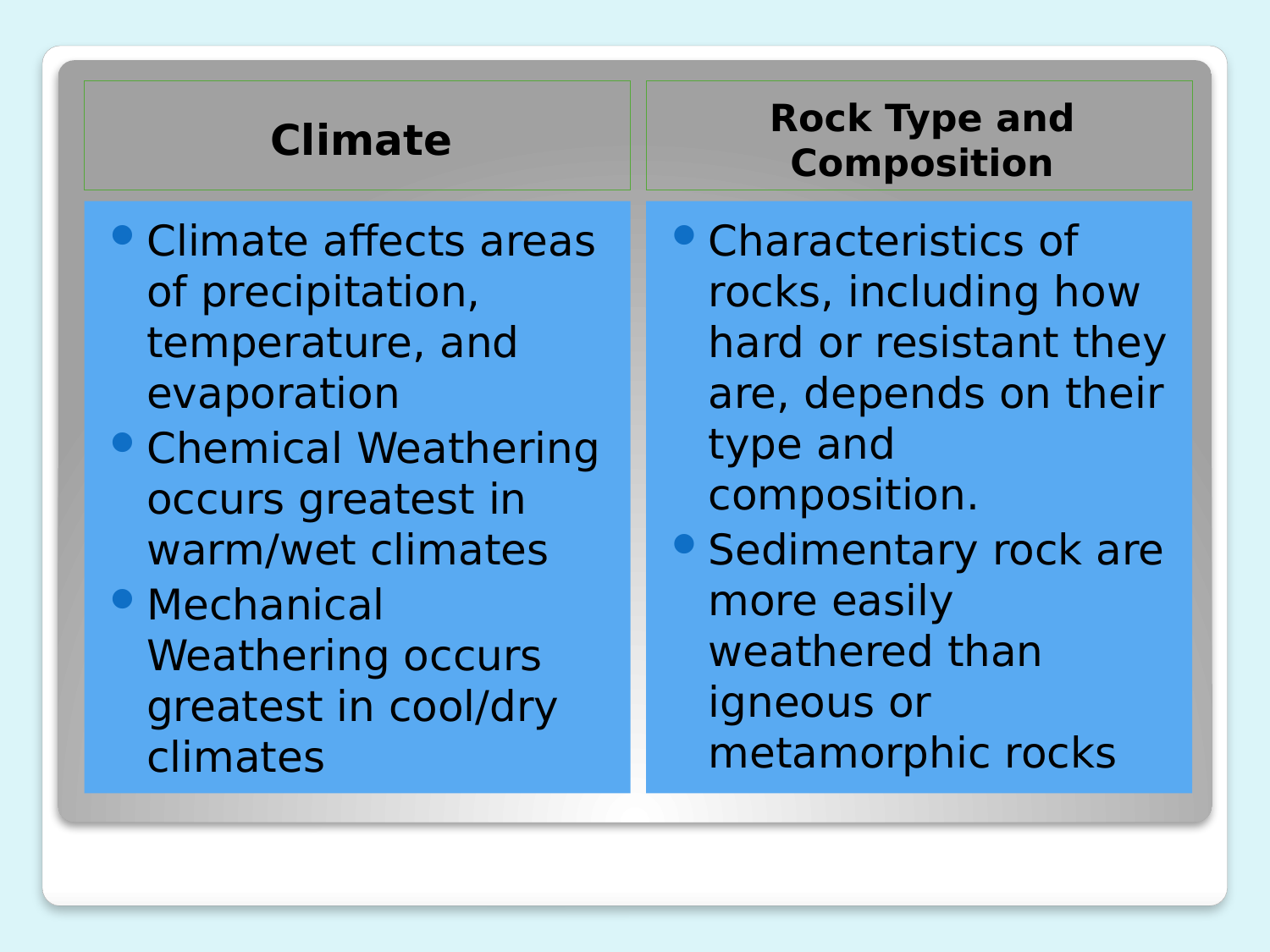

Climate
Rock Type and Composition
Climate affects areas of precipitation, temperature, and evaporation
Chemical Weathering occurs greatest in warm/wet climates
Mechanical Weathering occurs greatest in cool/dry climates
Characteristics of rocks, including how hard or resistant they are, depends on their type and composition.
Sedimentary rock are more easily weathered than igneous or metamorphic rocks